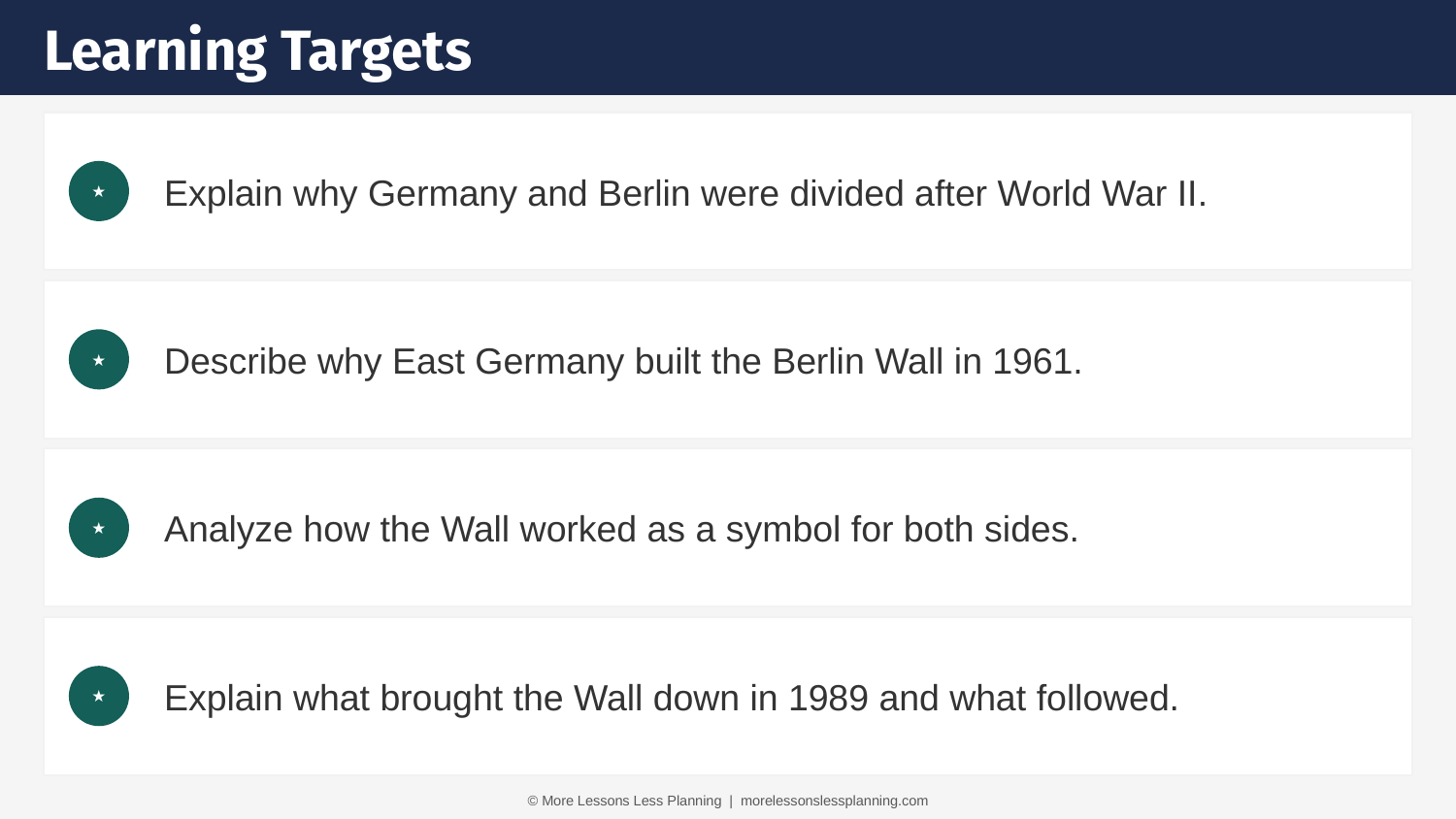

Learning Targets

Explain why Germany and Berlin were divided after World War II.

★

Describe why East Germany built the Berlin Wall in 1961.

★

Analyze how the Wall worked as a symbol for both sides.

★

Explain what brought the Wall down in 1989 and what followed.

★
© More Lessons Less Planning  |  morelessonslessplanning.com